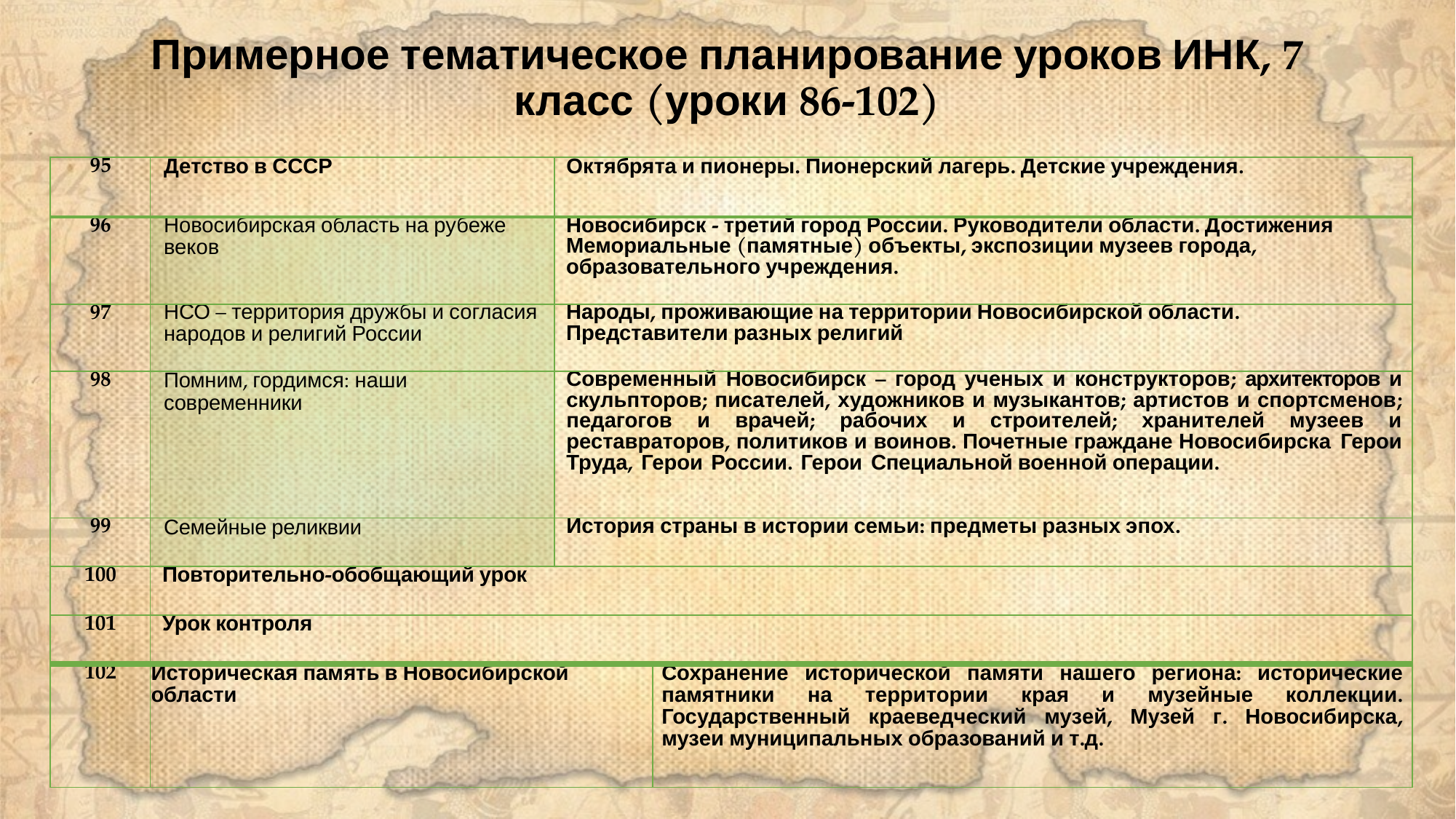

# Примерное тематическое планирование уроков ИНК, 7 класс (уроки 86-102)
| 95 | Детство в СССР | Октябрята и пионеры. Пионерский лагерь. Детские учреждения. |  |
| --- | --- | --- | --- |
| 96 | Новосибирская область на рубеже веков | Новосибирск - третий город России. Руководители области. Достижения Мемориальные (памятные) объекты, экспозиции музеев города, образовательного учреждения. |  |
| 97 | НСО – территория дружбы и согласия народов и религий России | Народы, проживающие на территории Новосибирской области. Представители разных религий |  |
| 98 | Помним, гордимся: наши современники | Современный Новосибирск – город ученых и конструкторов; архитекторов и скульпторов; писателей, художников и музыкантов; артистов и спортсменов; педагогов и врачей; рабочих и строителей; хранителей музеев и реставраторов, политиков и воинов. Почетные граждане Новосибирска Герои Труда, Герои России. Герои Специальной военной операции. |  |
| 99 | Семейные реликвии | История страны в истории семьи: предметы разных эпох. |  |
| 100 | Повторительно-обобщающий урок |  |  |
| 101 | Урок контроля |  |  |
| 102 | Историческая память в Новосибирской области |  | Сохранение исторической памяти нашего региона: исторические памятники на территории края и музейные коллекции. Государственный краеведческий музей, Музей г. Новосибирска, музеи муниципальных образований и т.д. |